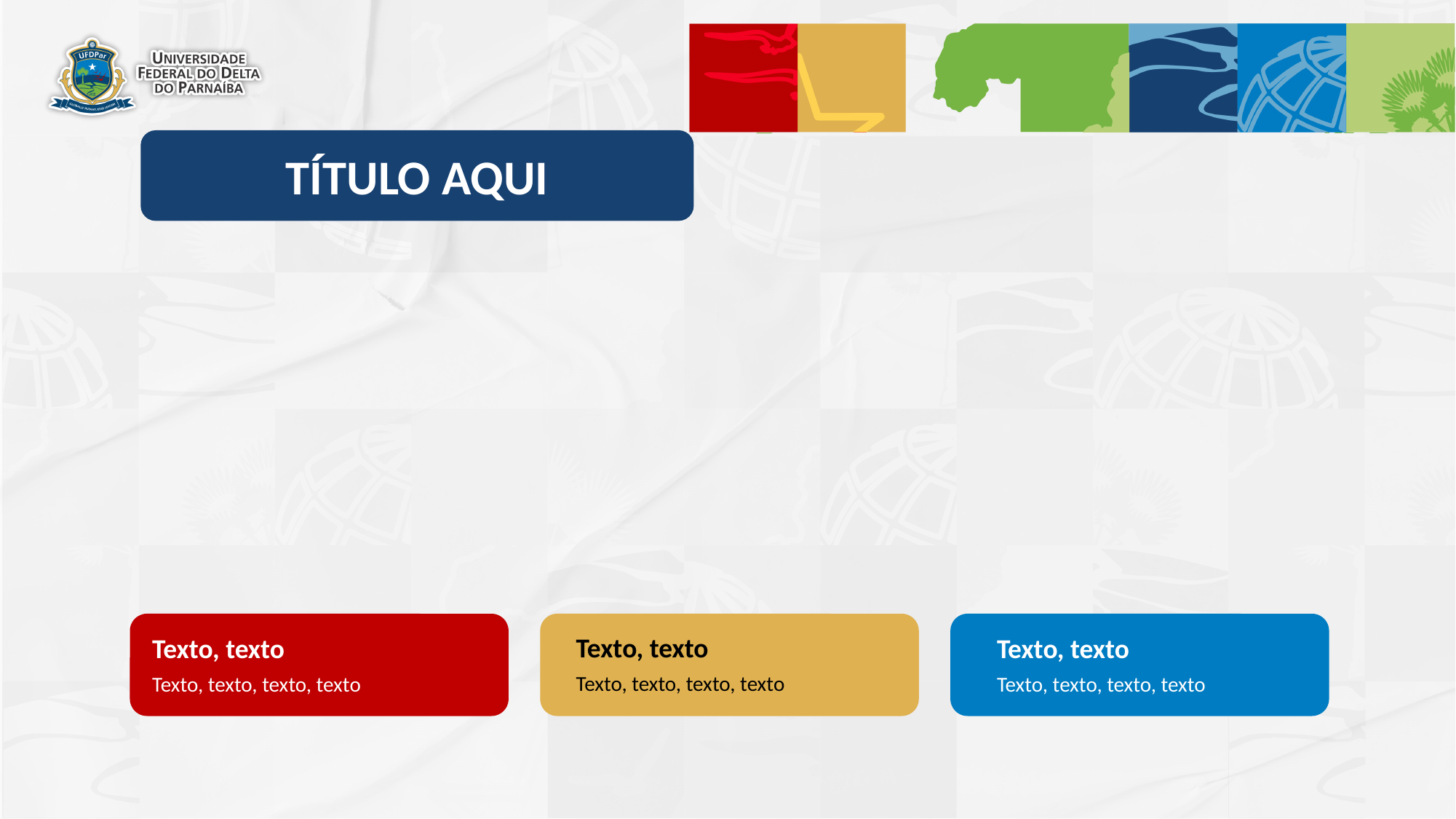

TÍTULO AQUI

Texto, texto
Texto, texto
Texto, texto
Texto, texto, texto, texto
Texto, texto, texto, texto
Texto, texto, texto, texto